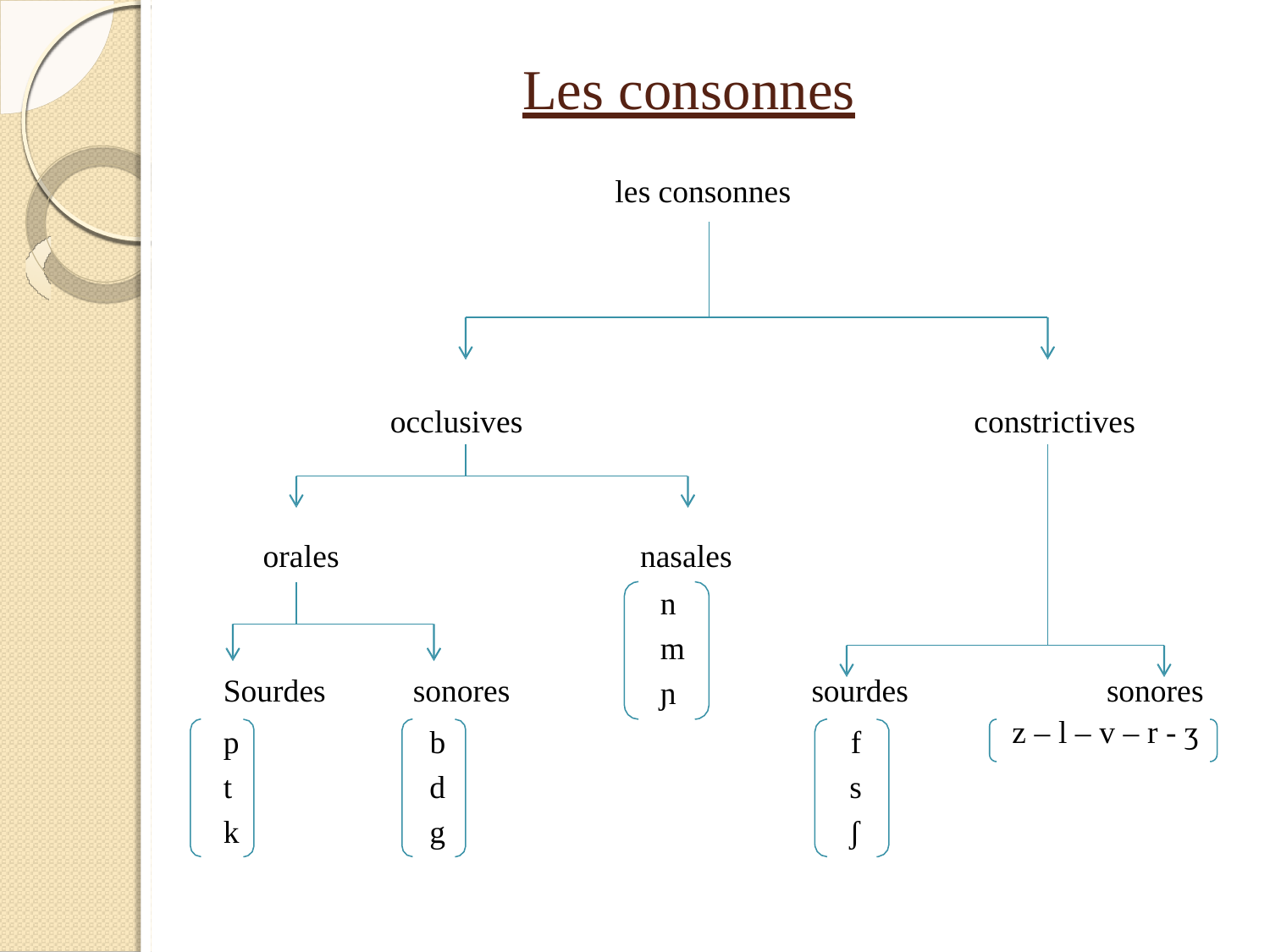

Les consonnes

les consonnes

occlusives
constrictives

orales
nasales
n m ɲ

Sourdes
p t k
sonores
b d g
sourdes
f s ʃ
sonores
z – l – v – r - ʒ